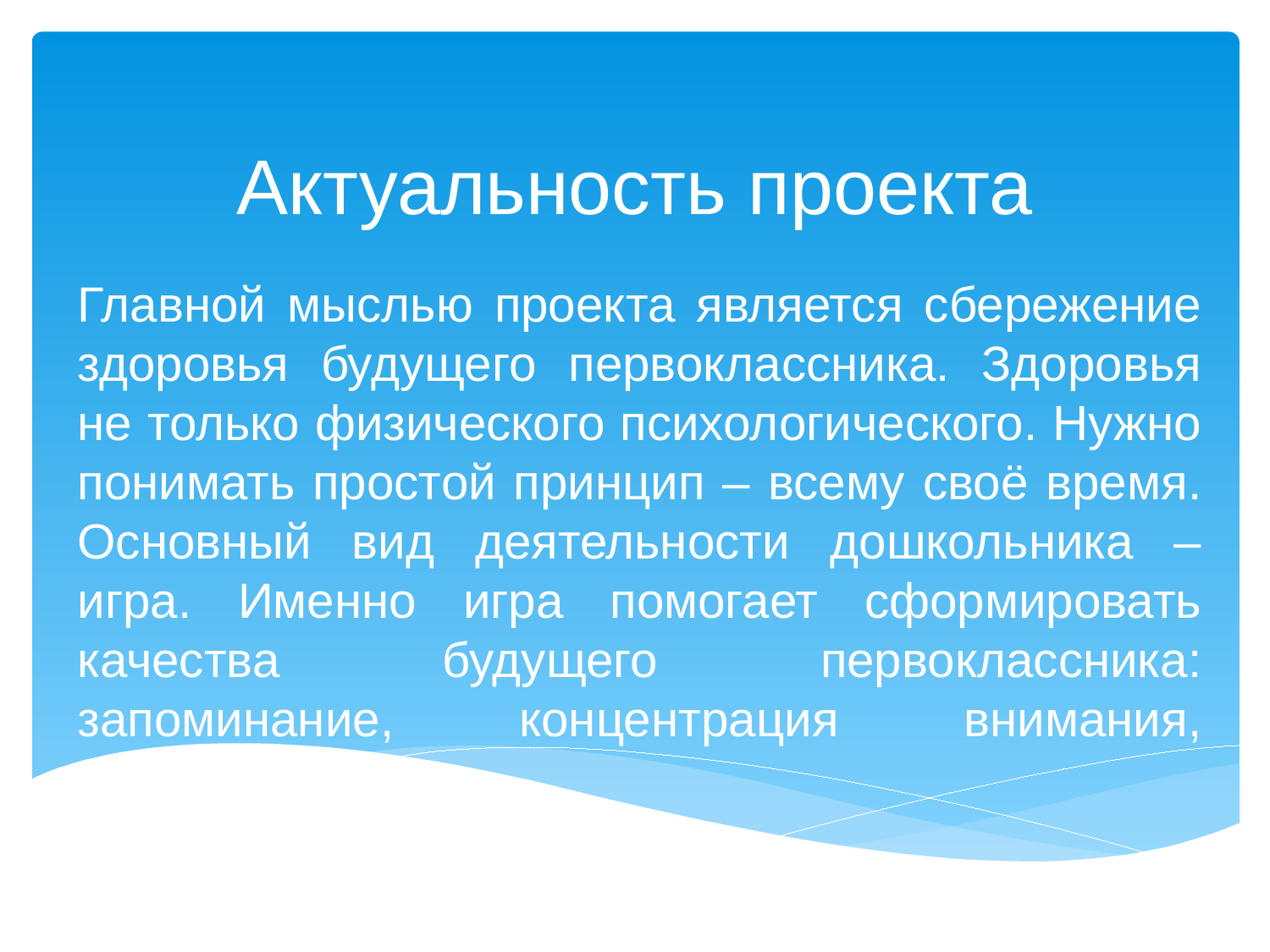

# Актуальность проекта
Главной мыслью проекта является сбережение здоровья будущего первоклассника. Здоровья не только физического психологического. Нужно понимать простой принцип – всему своё время. Основный вид деятельности дошкольника – игра. Именно игра помогает сформировать качества будущего первоклассника: запоминание, концентрация внимания, усидчивость.